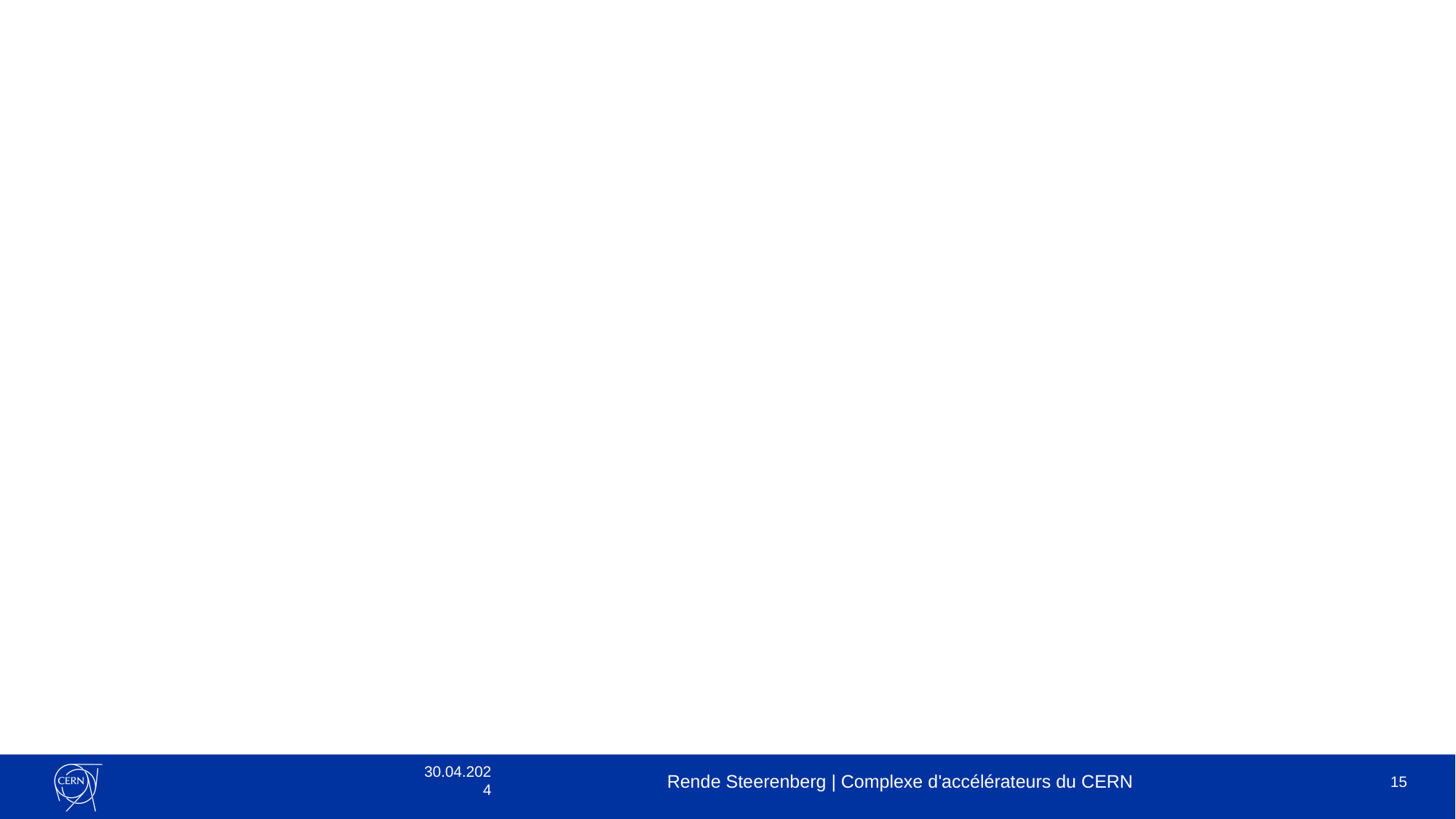

30.04.2024
Rende Steerenberg | Complexe d'accélérateurs du CERN
15